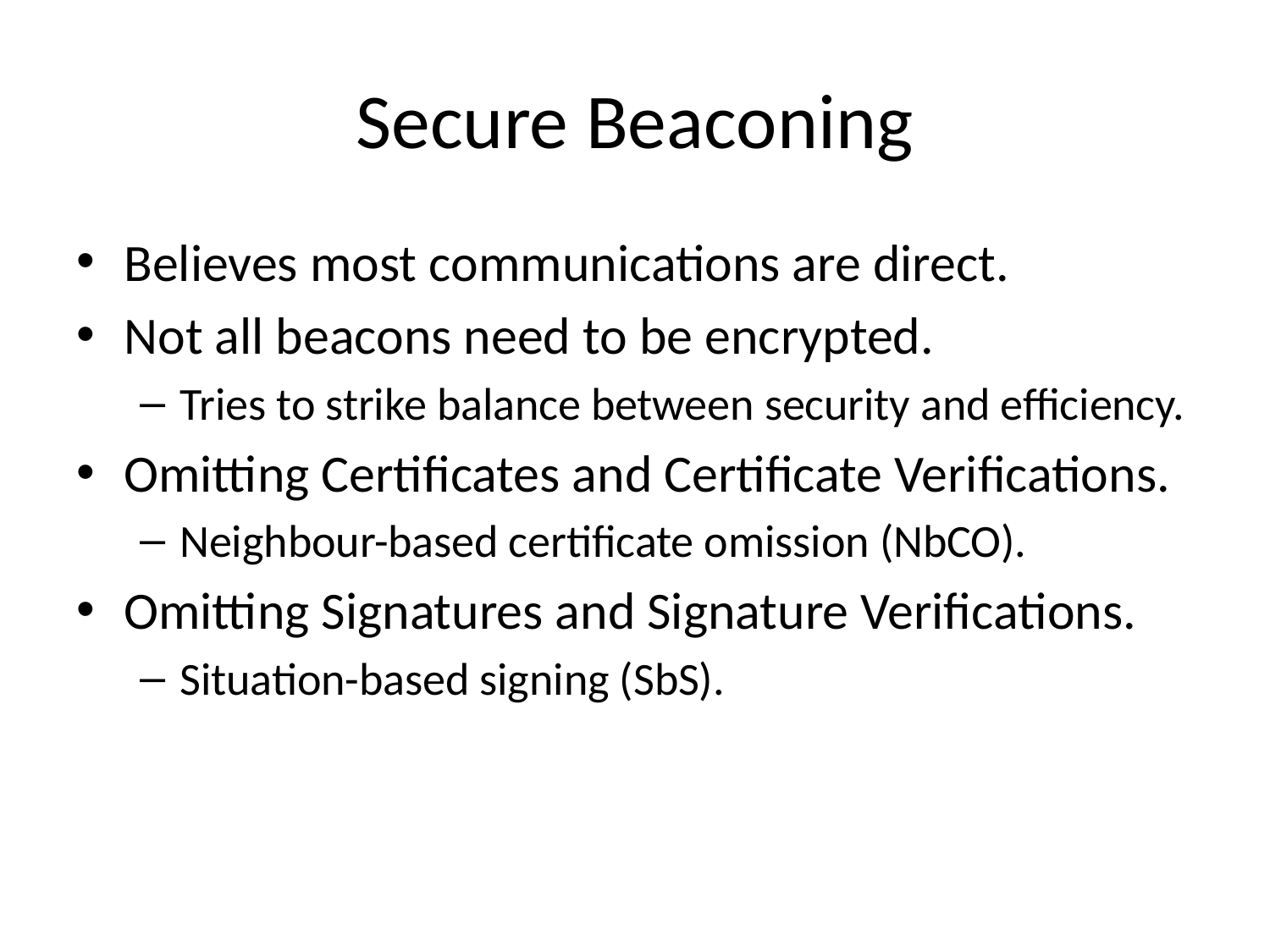

# Secure Beaconing
Believes most communications are direct.
Not all beacons need to be encrypted.
Tries to strike balance between security and efficiency.
Omitting Certificates and Certificate Verifications.
Neighbour-based certificate omission (NbCO).
Omitting Signatures and Signature Verifications.
Situation-based signing (SbS).